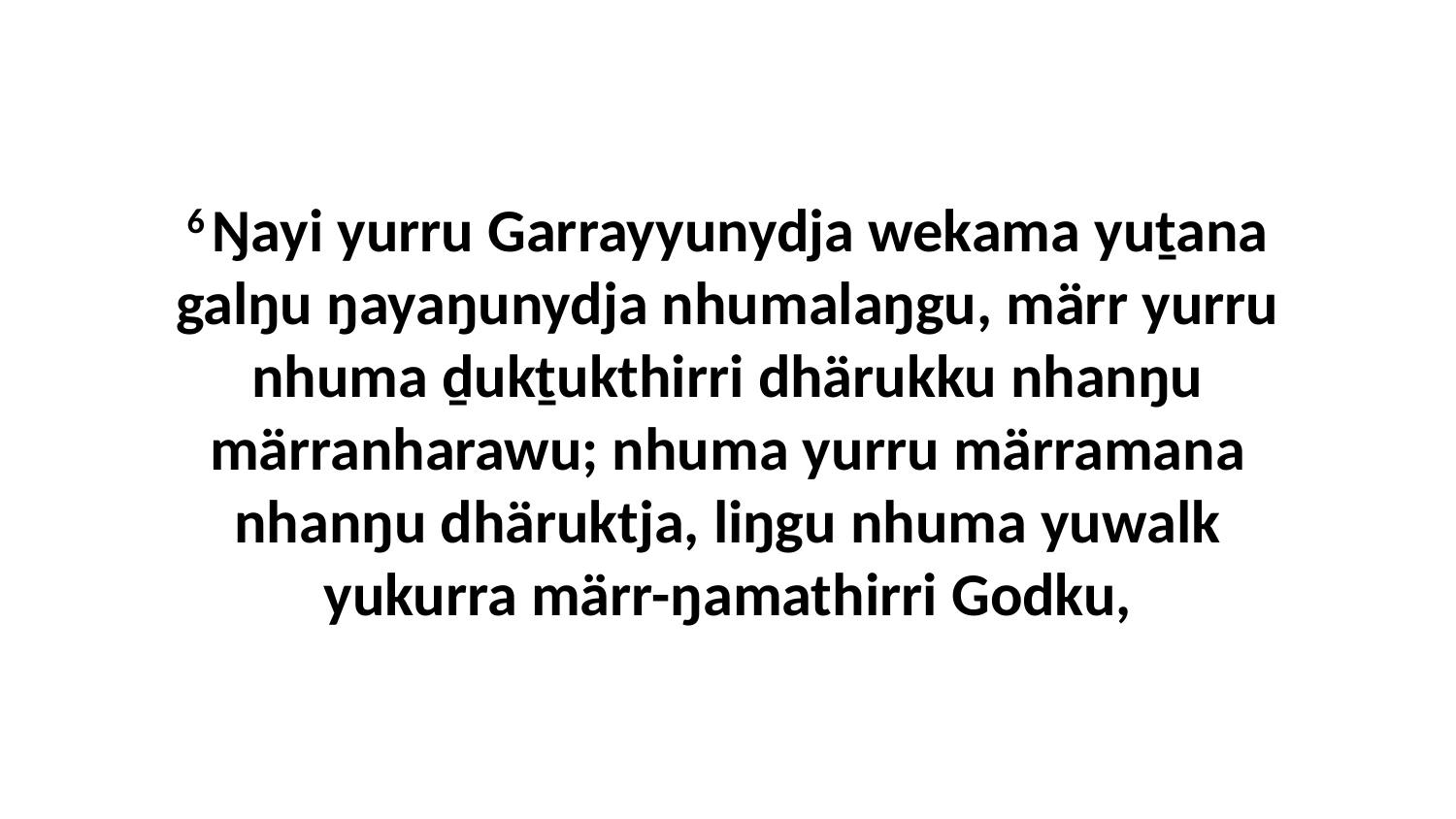

6 Ŋayi yurru Garrayyunydja wekama yuṯana galŋu ŋayaŋunydja nhumalaŋgu, märr yurru nhuma ḏukṯukthirri dhärukku nhanŋu märranharawu; nhuma yurru märramana nhanŋu dhäruktja, liŋgu nhuma yuwalk yukurra märr-ŋamathirri Godku,